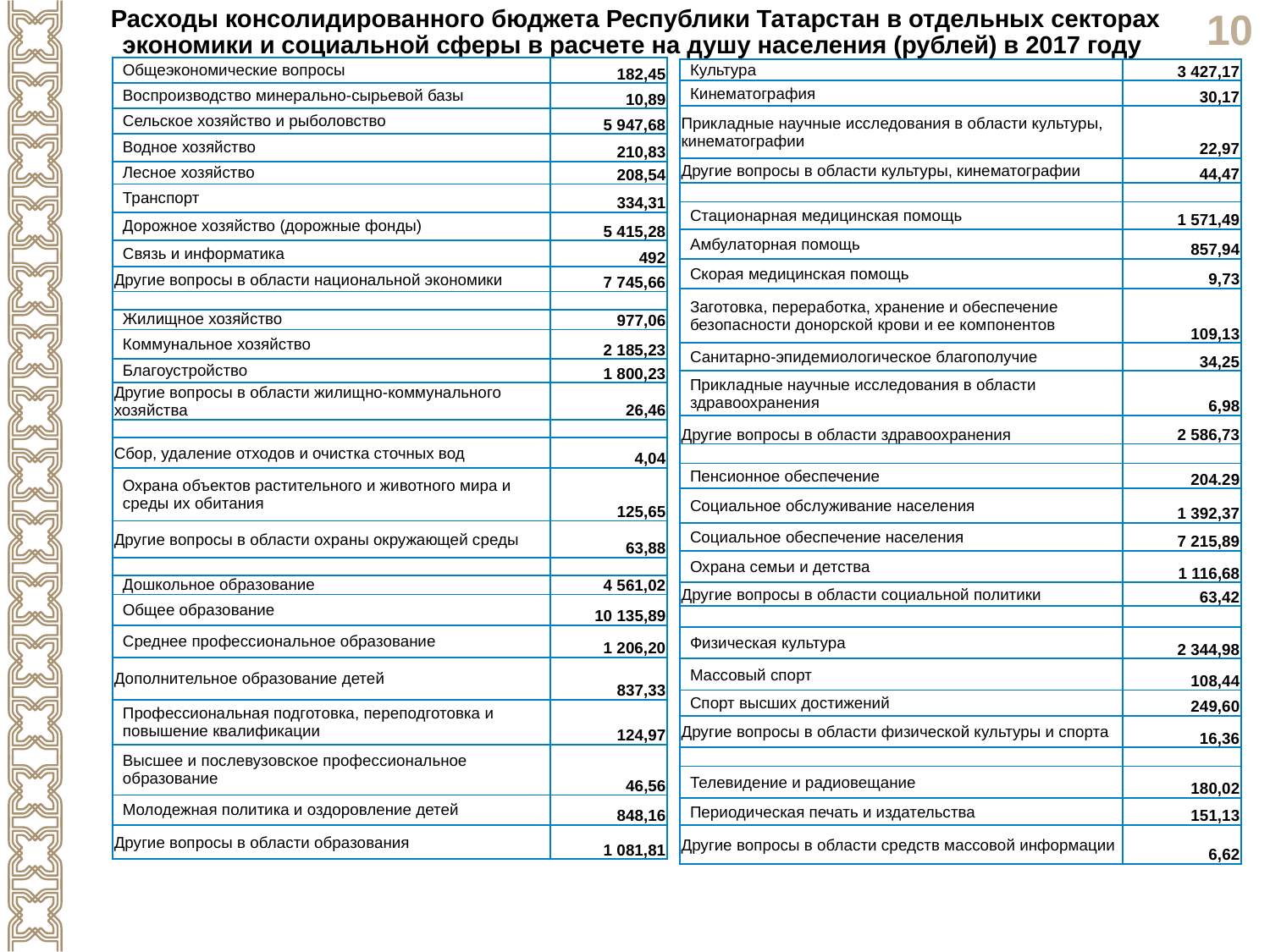

Расходы консолидированного бюджета Республики Татарстан в отдельных секторах экономики и социальной сферы в расчете на душу населения (рублей) в 2017 году
| Общеэкономические вопросы | 182,45 |
| --- | --- |
| Воспроизводство минерально-сырьевой базы | 10,89 |
| Сельское хозяйство и рыболовство | 5 947,68 |
| Водное хозяйство | 210,83 |
| Лесное хозяйство | 208,54 |
| Транспорт | 334,31 |
| Дорожное хозяйство (дорожные фонды) | 5 415,28 |
| Связь и информатика | 492 |
| Другие вопросы в области национальной экономики | 7 745,66 |
|  |  |
| Жилищное хозяйство | 977,06 |
| Коммунальное хозяйство | 2 185,23 |
| Благоустройство | 1 800,23 |
| Другие вопросы в области жилищно-коммунального хозяйства | 26,46 |
|  |  |
| Сбор, удаление отходов и очистка сточных вод | 4,04 |
| Охрана объектов растительного и животного мира и среды их обитания | 125,65 |
| Другие вопросы в области охраны окружающей среды | 63,88 |
|  |  |
| Дошкольное образование | 4 561,02 |
| Общее образование | 10 135,89 |
| Среднее профессиональное образование | 1 206,20 |
| Дополнительное образование детей | 837,33 |
| Профессиональная подготовка, переподготовка и повышение квалификации | 124,97 |
| Высшее и послевузовское профессиональное образование | 46,56 |
| Молодежная политика и оздоровление детей | 848,16 |
| Другие вопросы в области образования | 1 081,81 |
| Культура | 3 427,17 |
| --- | --- |
| Кинематография | 30,17 |
| Прикладные научные исследования в области культуры, кинематографии | 22,97 |
| Другие вопросы в области культуры, кинематографии | 44,47 |
|  |  |
| Стационарная медицинская помощь | 1 571,49 |
| Амбулаторная помощь | 857,94 |
| Скорая медицинская помощь | 9,73 |
| Заготовка, переработка, хранение и обеспечение безопасности донорской крови и ее компонентов | 109,13 |
| Санитарно-эпидемиологическое благополучие | 34,25 |
| Прикладные научные исследования в области здравоохранения | 6,98 |
| Другие вопросы в области здравоохранения | 2 586,73 |
|  |  |
| Пенсионное обеспечение | 204.29 |
| Социальное обслуживание населения | 1 392,37 |
| Социальное обеспечение населения | 7 215,89 |
| Охрана семьи и детства | 1 116,68 |
| Другие вопросы в области социальной политики | 63,42 |
|  |  |
| Физическая культура | 2 344,98 |
| Массовый спорт | 108,44 |
| Спорт высших достижений | 249,60 |
| Другие вопросы в области физической культуры и спорта | 16,36 |
|  |  |
| Телевидение и радиовещание | 180,02 |
| Периодическая печать и издательства | 151,13 |
| Другие вопросы в области средств массовой информации | 6,62 |